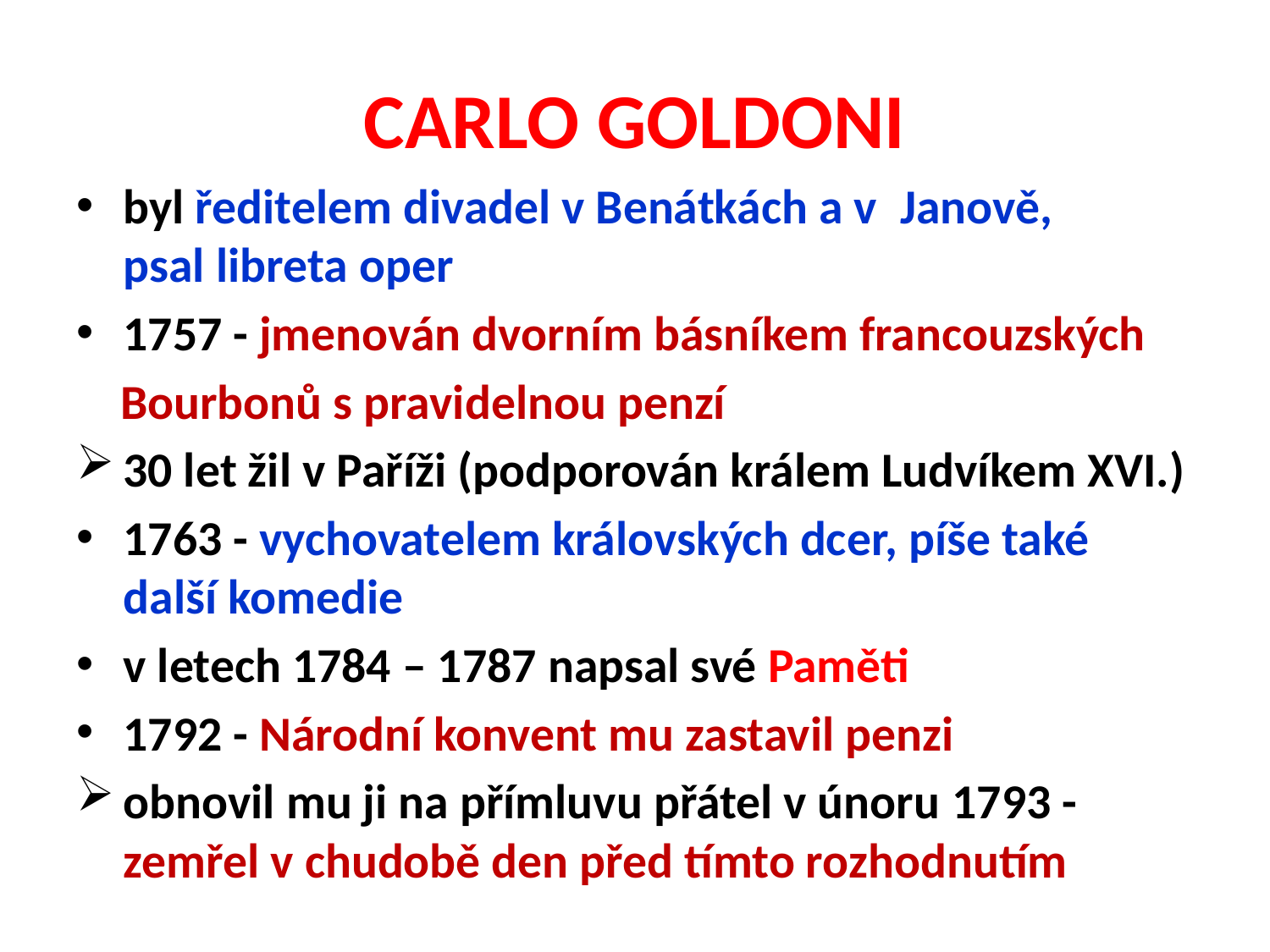

# CARLO GOLDONI
byl ředitelem divadel v Benátkách a v  Janově, psal libreta oper
1757 - jmenován dvorním básníkem francouzských
    Bourbonů s pravidelnou penzí
30 let žil v Paříži (podporován králem Ludvíkem XVI.)
1763 - vychovatelem královských dcer, píše také další komedie
v letech 1784 – 1787 napsal své Paměti
1792 - Národní konvent mu zastavil penzi
obnovil mu ji na přímluvu přátel v únoru 1793 - zemřel v chudobě den před tímto rozhodnutím